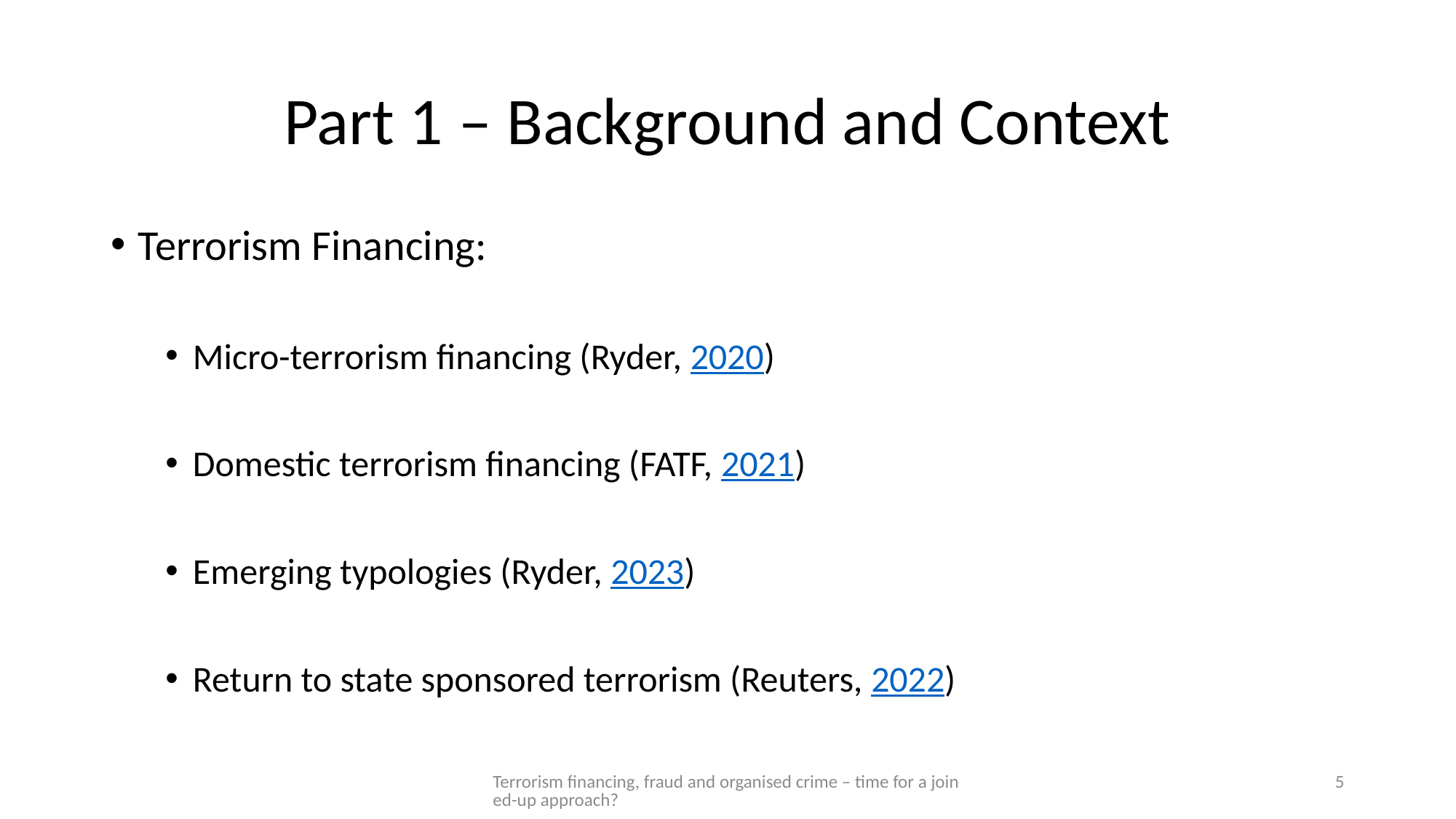

# Part 1 – Background and Context
Terrorism Financing:

Micro-terrorism financing (Ryder, 2020)

Domestic terrorism financing (FATF, 2021)

Emerging typologies (Ryder, 2023)

Return to state sponsored terrorism (Reuters, 2022)

Terrorism financing, fraud and organised crime – time for a joined-up approach?
5